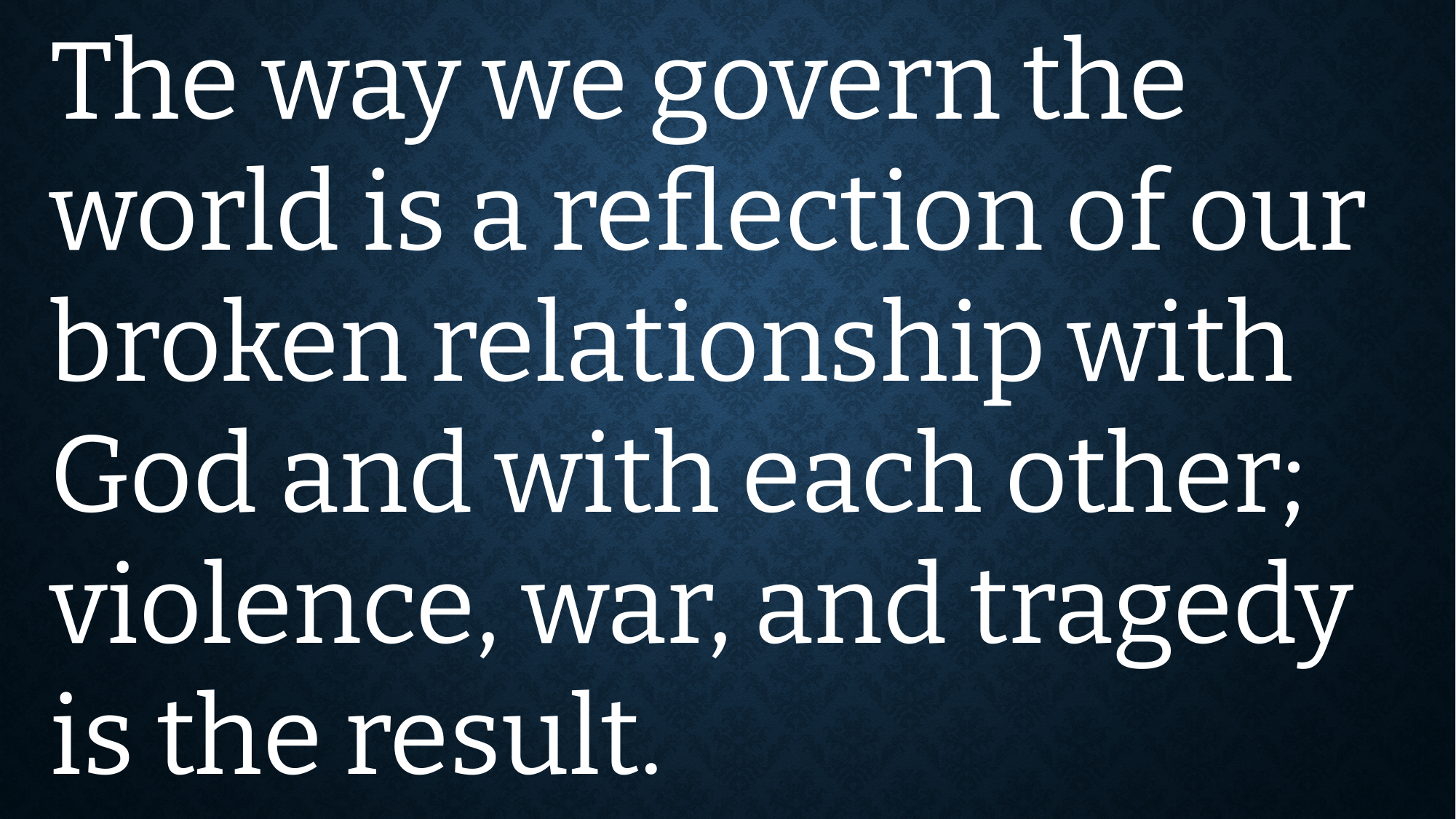

The way we govern the world is a reflection of our broken relationship with God and with each other; violence, war, and tragedy is the result.